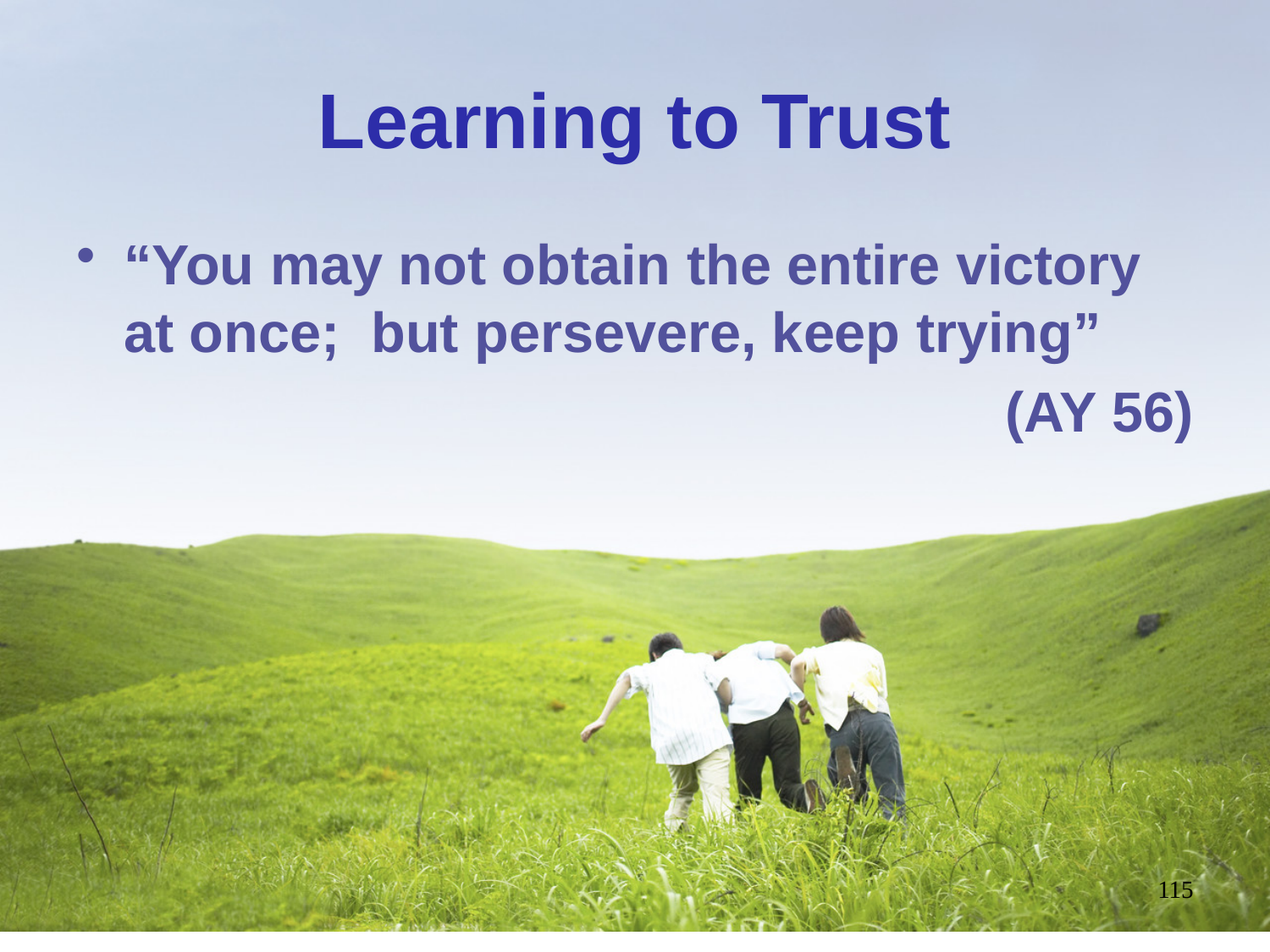

# Learning to Trust
“You may not obtain the entire victory at once;  but persevere, keep trying”
(AY 56)

115